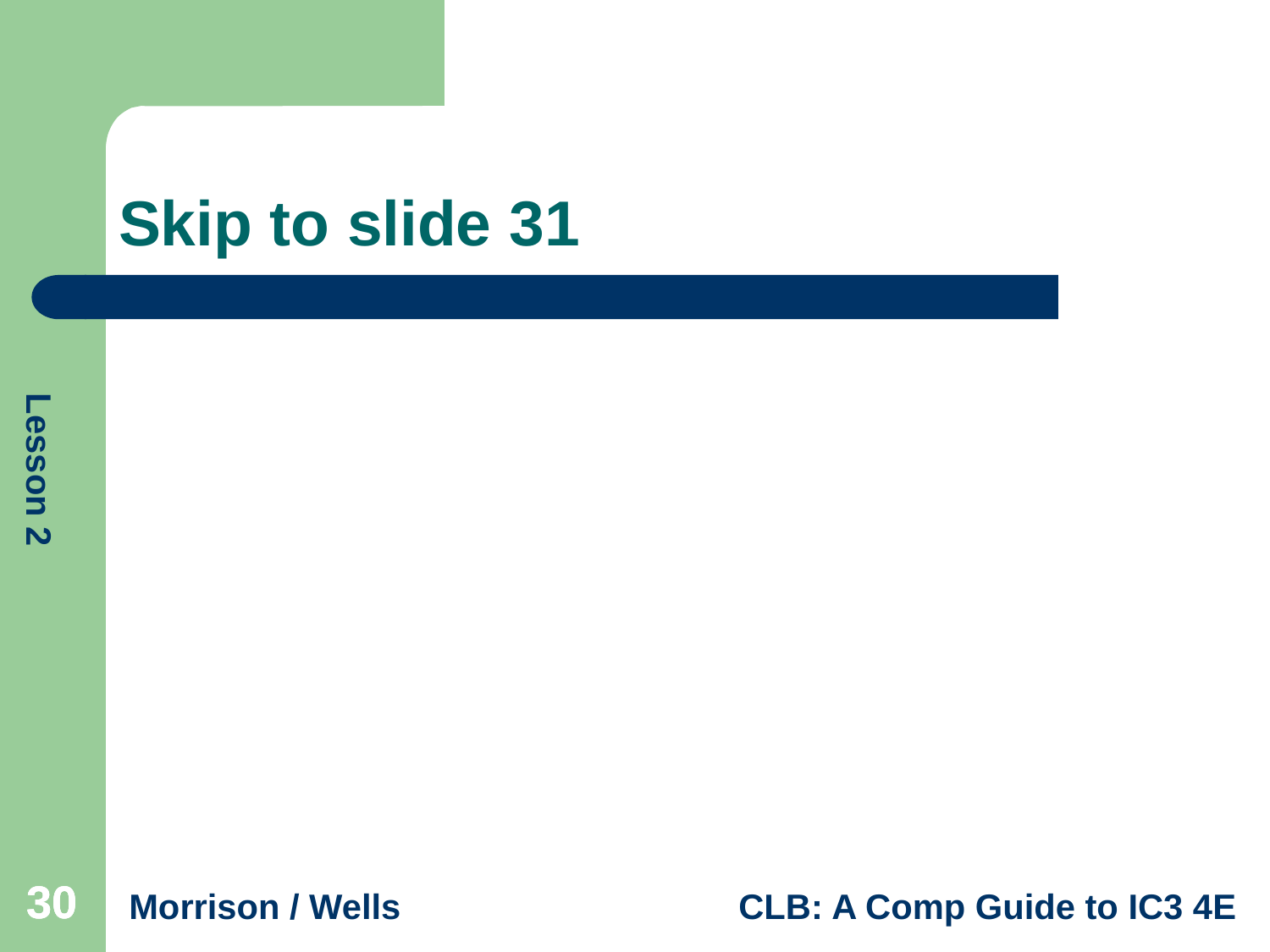

# Skip to slide 31

30
30
30